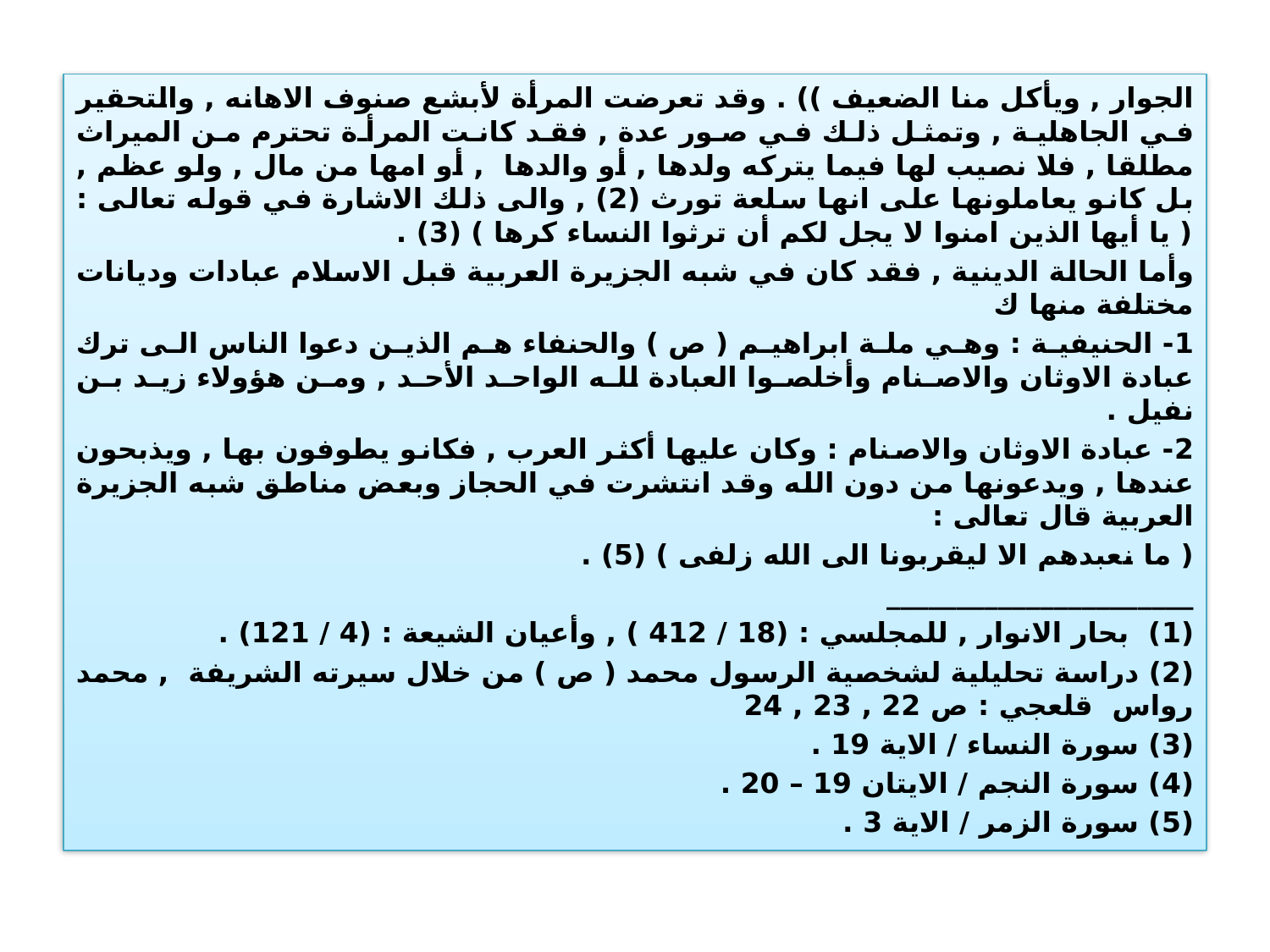

الجوار , ويأكل منا الضعيف )) . وقد تعرضت المرأة لأبشع صنوف الاهانه , والتحقير في الجاهلية , وتمثل ذلك في صور عدة , فقد كانت المرأة تحترم من الميراث مطلقا , فلا نصيب لها فيما يتركه ولدها , أو والدها  , أو امها من مال , ولو عظم , بل كانو يعاملونها على انها سلعة تورث (2) , والى ذلك الاشارة في قوله تعالى : ( يا أيها الذين امنوا لا يجل لكم أن ترثوا النساء كرها ) (3) .
وأما الحالة الدينية , فقد كان في شبه الجزيرة العربية قبل الاسلام عبادات وديانات مختلفة منها ك
1- الحنيفية : وهي ملة ابراهيم ( ص ) والحنفاء هم الذين دعوا الناس الى ترك عبادة الاوثان والاصنام وأخلصوا العبادة لله الواحد الأحد , ومن هؤولاء زيد بن نفيل .
2- عبادة الاوثان والاصنام : وكان عليها أكثر العرب , فكانو يطوفون بها , ويذبحون عندها , ويدعونها من دون الله وقد انتشرت في الحجاز وبعض مناطق شبه الجزيرة العربية قال تعالى :
( ما نعبدهم الا ليقربونا الى الله زلفى ) (5) .
______________________
(1)  بحار الانوار , للمجلسي : (18 / 412 ) , وأعيان الشيعة : (4 / 121) .
(2) دراسة تحليلية لشخصية الرسول محمد ( ص ) من خلال سيرته الشريفة  , محمد رواس  قلعجي : ص 22 , 23 , 24
(3) سورة النساء / الاية 19 .
(4) سورة النجم / الايتان 19 – 20 .
(5) سورة الزمر / الاية 3 .